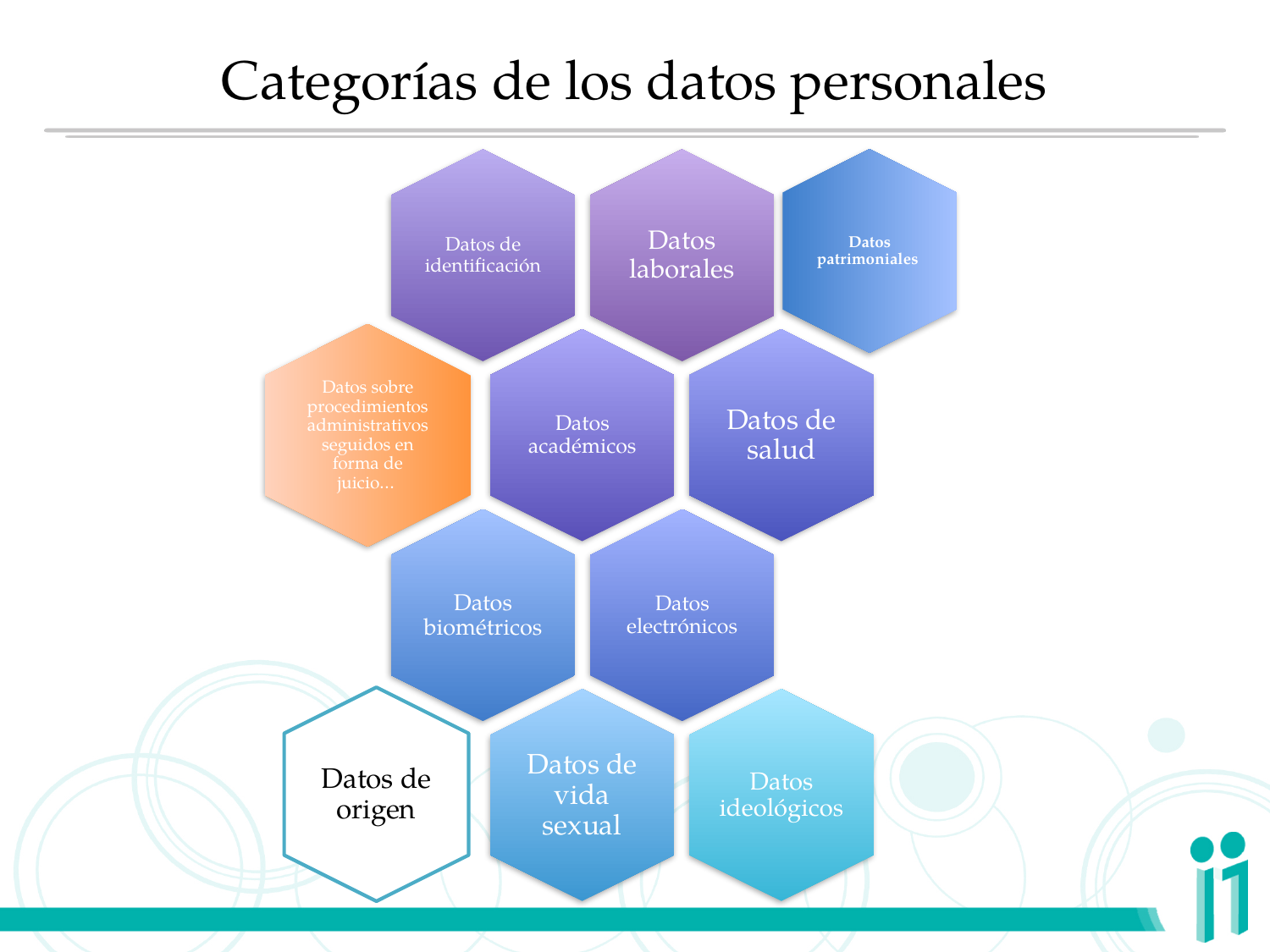

# Categorías de los datos personales
Datos laborales
Datos patrimoniales
Datos de identificación
Datos académicos
Datos sobre procedimientos administrativos seguidos en forma de juicio…
Datos de salud
Datos electrónicos
Datos biométricos
Datos de vida sexual
Datos de origen
Datos ideológicos